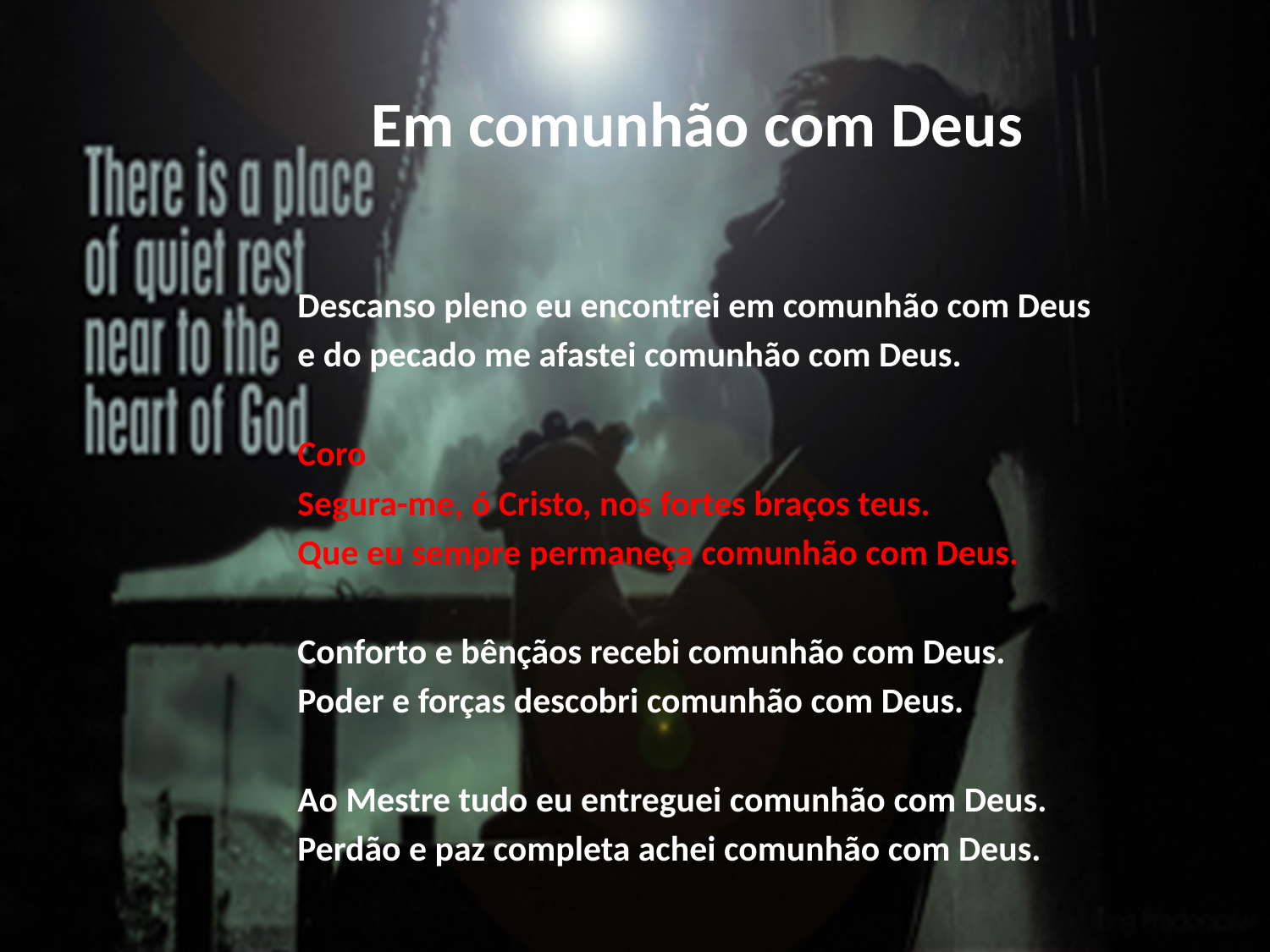

# Em comunhão com Deus
Descanso pleno eu encontrei em comunhão com Deus
e do pecado me afastei comunhão com Deus.

Coro
Segura-me, ó Cristo, nos fortes braços teus.
Que eu sempre permaneça comunhão com Deus.

Conforto e bênçãos recebi comunhão com Deus.
Poder e forças descobri comunhão com Deus.

Ao Mestre tudo eu entreguei comunhão com Deus.
Perdão e paz completa achei comunhão com Deus.